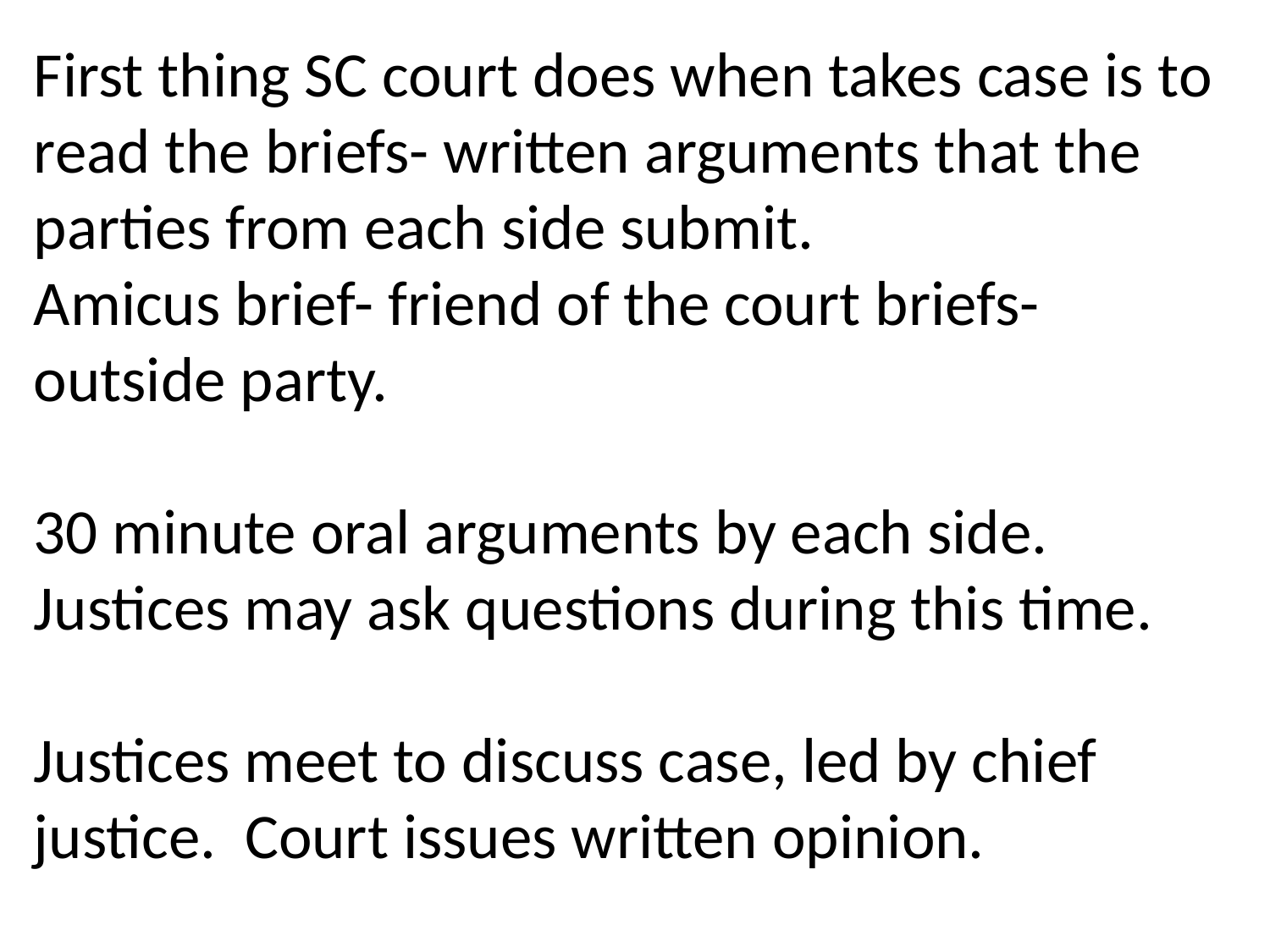

First thing SC court does when takes case is to read the briefs- written arguments that the parties from each side submit.
Amicus brief- friend of the court briefs- outside party.

30 minute oral arguments by each side.  Justices may ask questions during this time.

Justices meet to discuss case, led by chief justice.  Court issues written opinion.